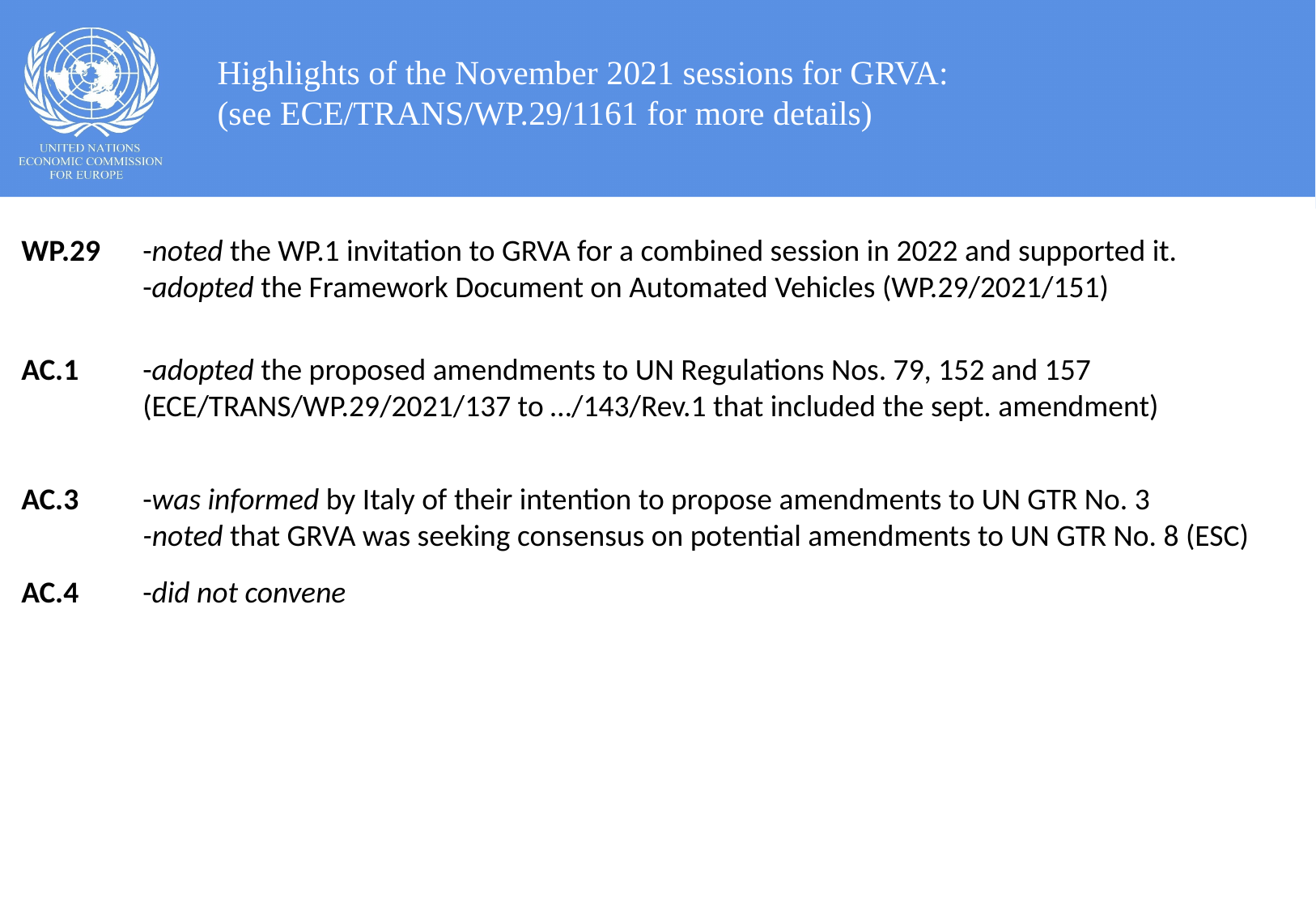

Highlights of the November 2021 sessions for GRVA:
(see ECE/TRANS/WP.29/1161 for more details)
WP.29	-noted the WP.1 invitation to GRVA for a combined session in 2022 and supported it.
	-adopted the Framework Document on Automated Vehicles (WP.29/2021/151)
AC.1 	-adopted the proposed amendments to UN Regulations Nos. 79, 152 and 157
	(ECE/TRANS/WP.29/2021/137 to …/143/Rev.1 that included the sept. amendment)

AC.3 	-was informed by Italy of their intention to propose amendments to UN GTR No. 3
	-noted that GRVA was seeking consensus on potential amendments to UN GTR No. 8 (ESC)

AC.4	-did not convene